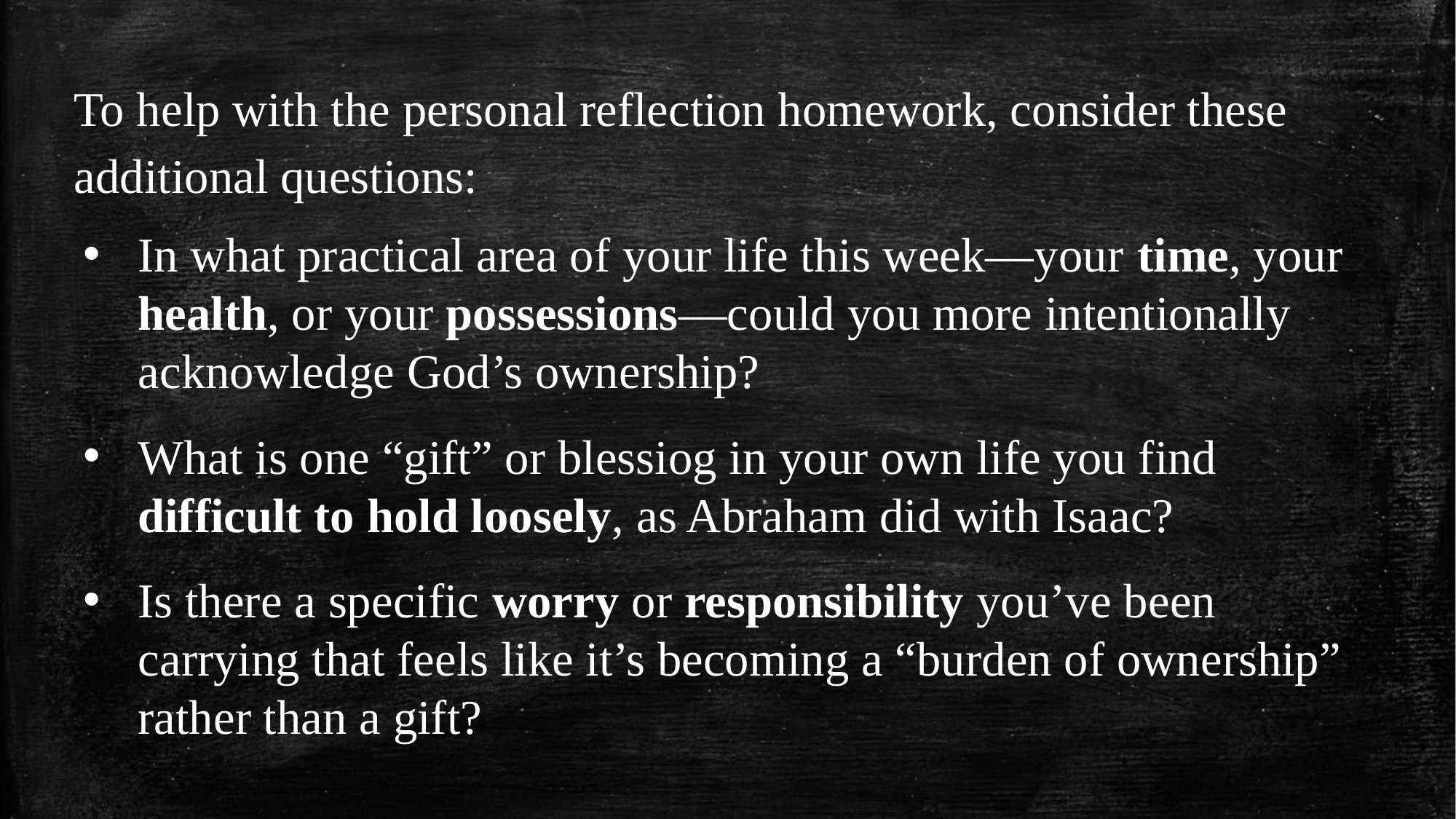

To help with the personal reflection homework, consider these additional questions:
In what practical area of your life this week—your time, your health, or your possessions—could you more intentionally acknowledge God’s ownership?
What is one “gift” or blessiog in your own life you find difficult to hold loosely, as Abraham did with Isaac?
Is there a specific worry or responsibility you’ve been carrying that feels like it’s becoming a “burden of ownership” rather than a gift?